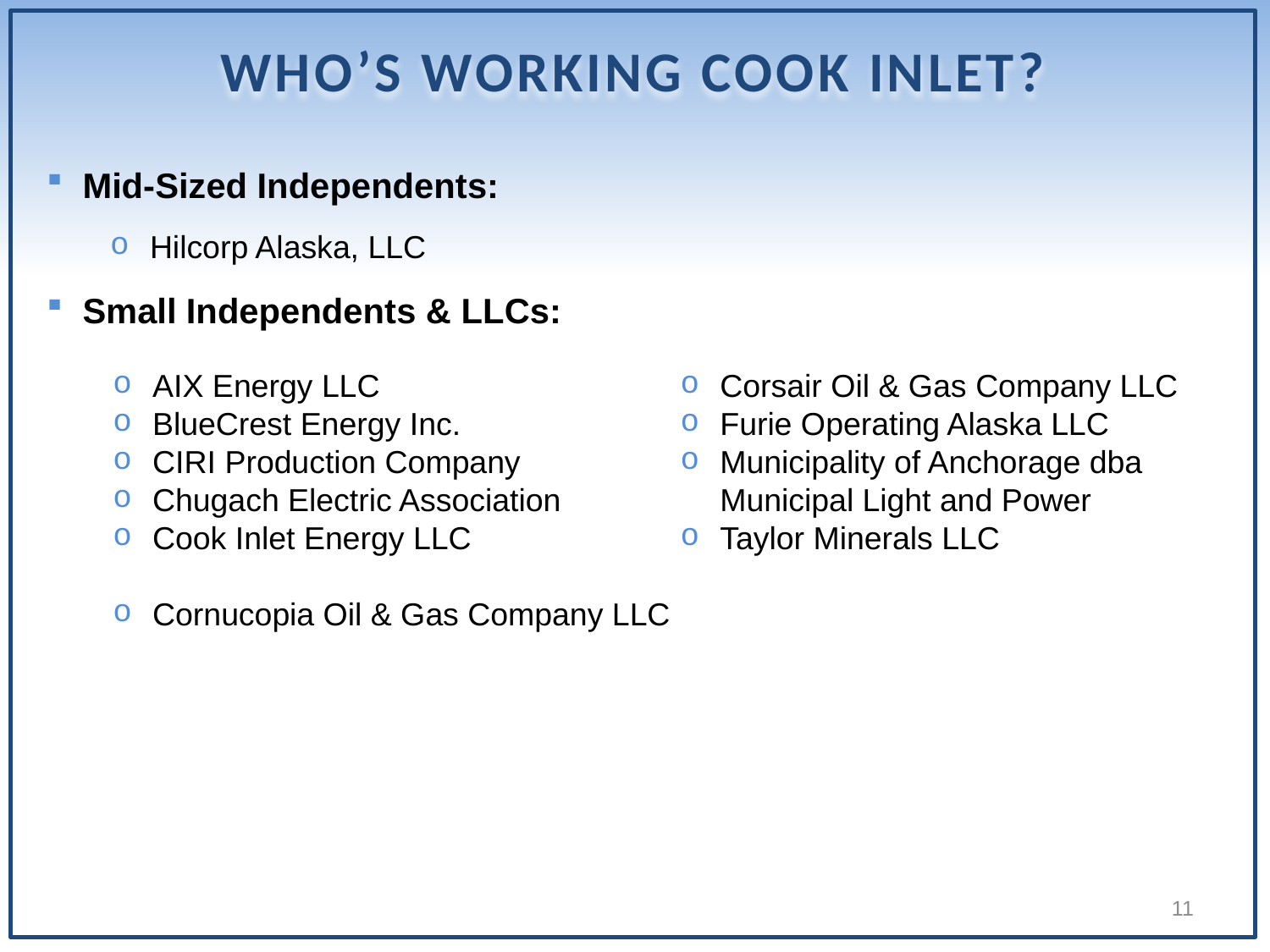

WHO’S WORKING COOK INLET?
Mid-Sized Independents:
Hilcorp Alaska, LLC
Small Independents & LLCs:
AIX Energy LLC
BlueCrest Energy Inc.
CIRI Production Company
Chugach Electric Association
Cook Inlet Energy LLC
Cornucopia Oil & Gas Company LLC

Corsair Oil & Gas Company LLC
Furie Operating Alaska LLC
Municipality of Anchorage dba Municipal Light and Power
Taylor Minerals LLC
11